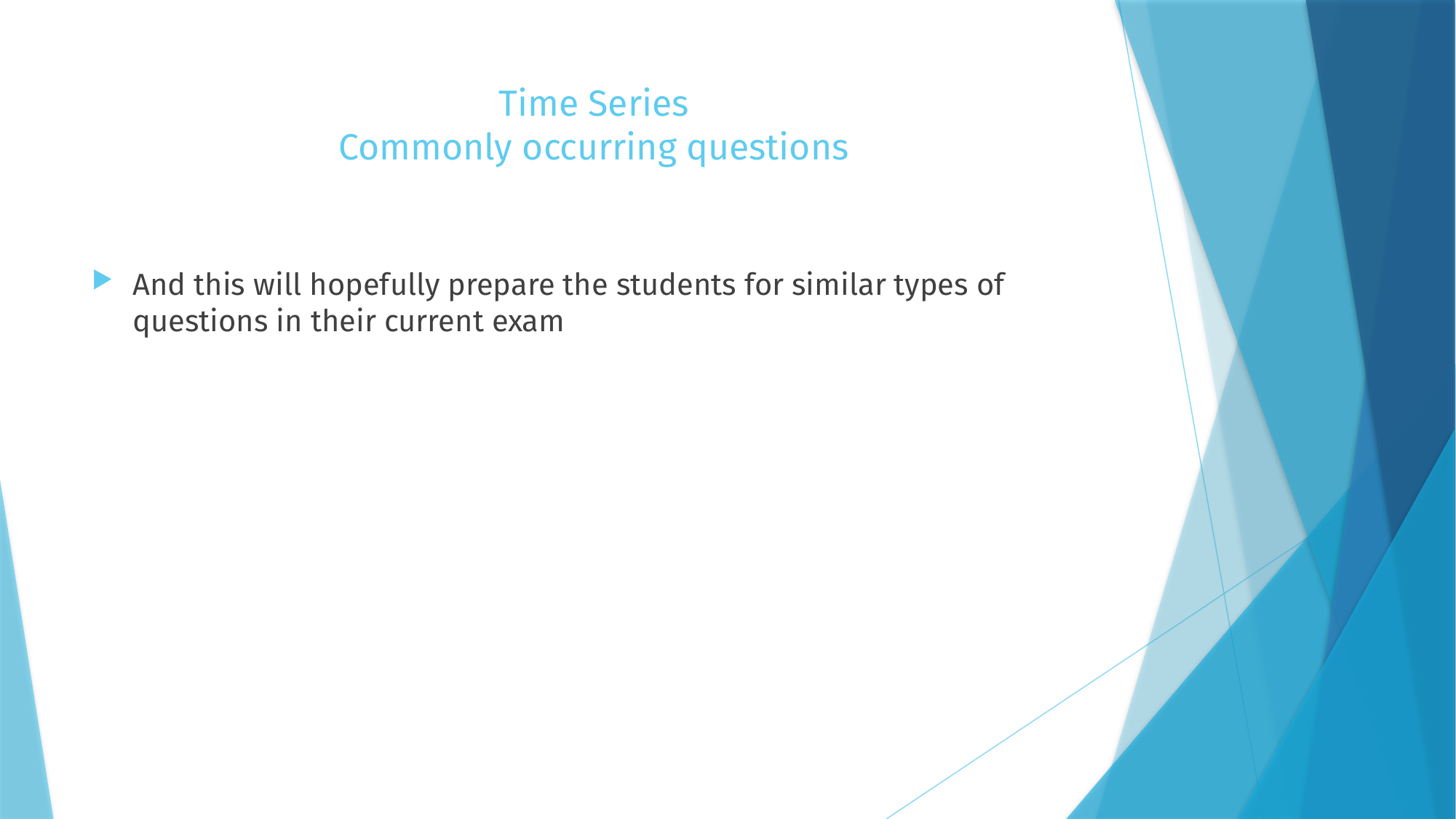

# Time Series Commonly occurring questions
And this will hopefully prepare the students for similar types of questions in their current exam